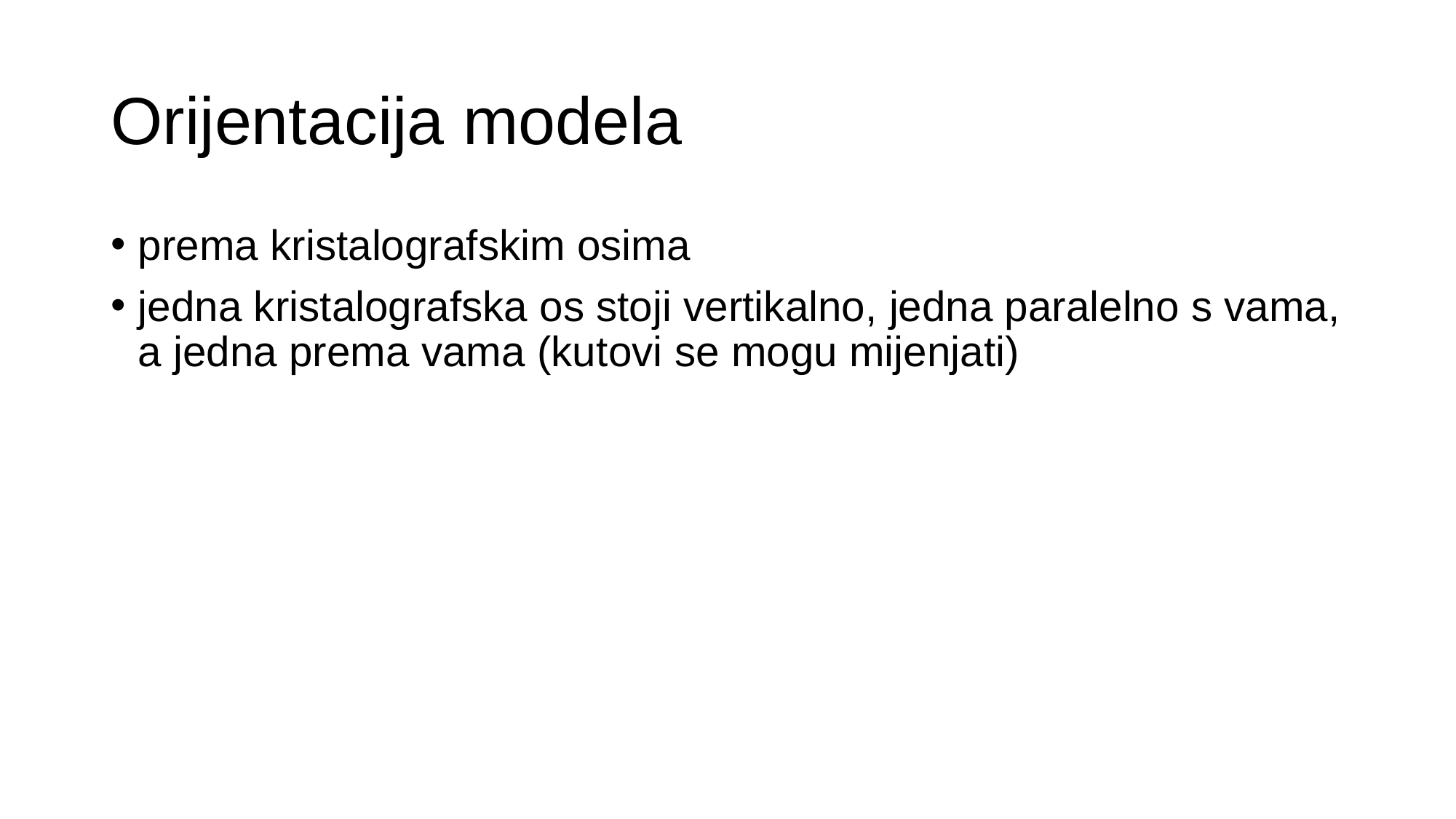

# Orijentacija modela
prema kristalografskim osima
jedna kristalografska os stoji vertikalno, jedna paralelno s vama, a jedna prema vama (kutovi se mogu mijenjati)